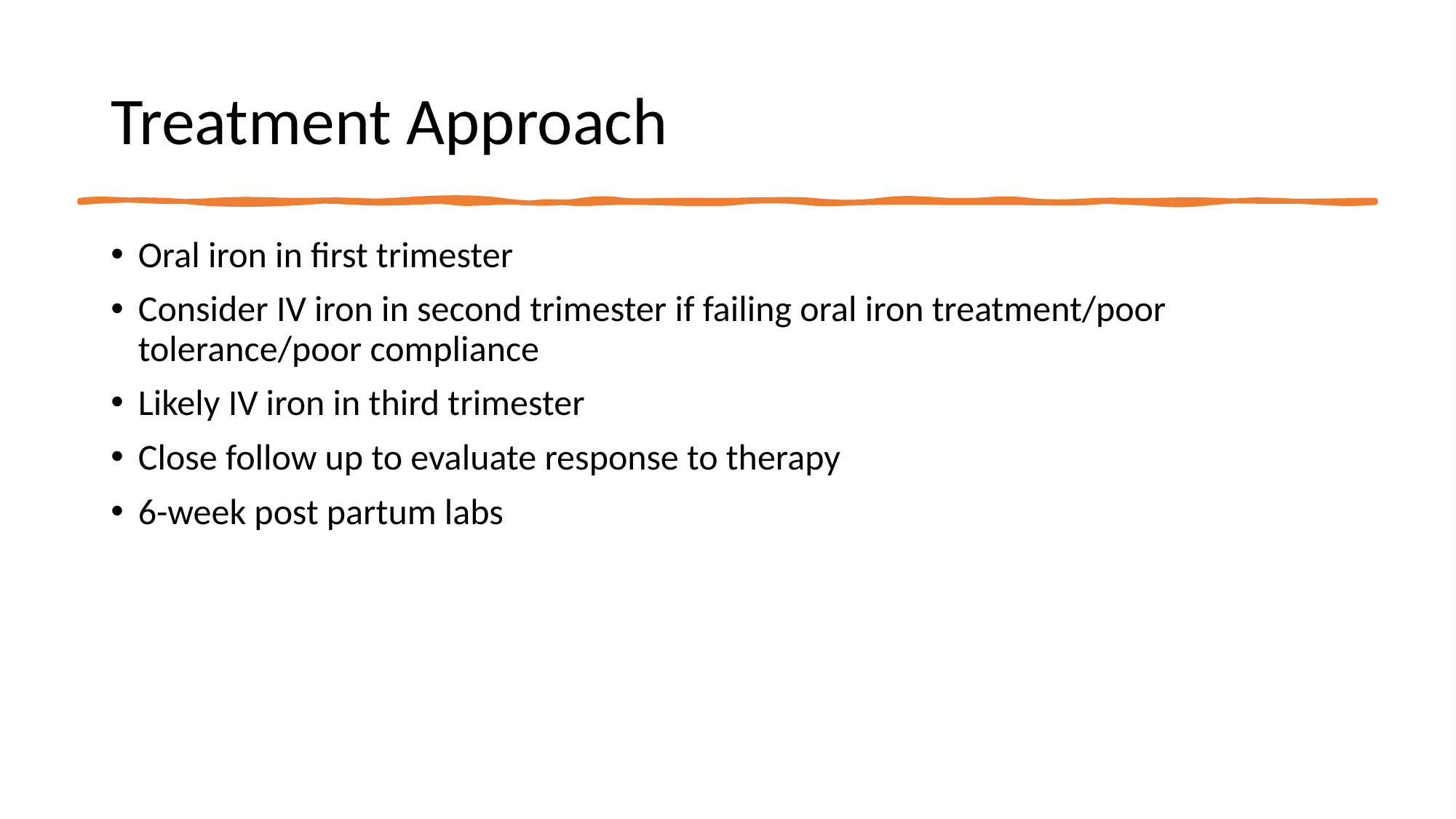

# Treatment Approach

Oral iron in first trimester
Consider IV iron in second trimester if failing oral iron treatment/poor tolerance/poor compliance
Likely IV iron in third trimester
Close follow up to evaluate response to therapy
6-week post partum labs